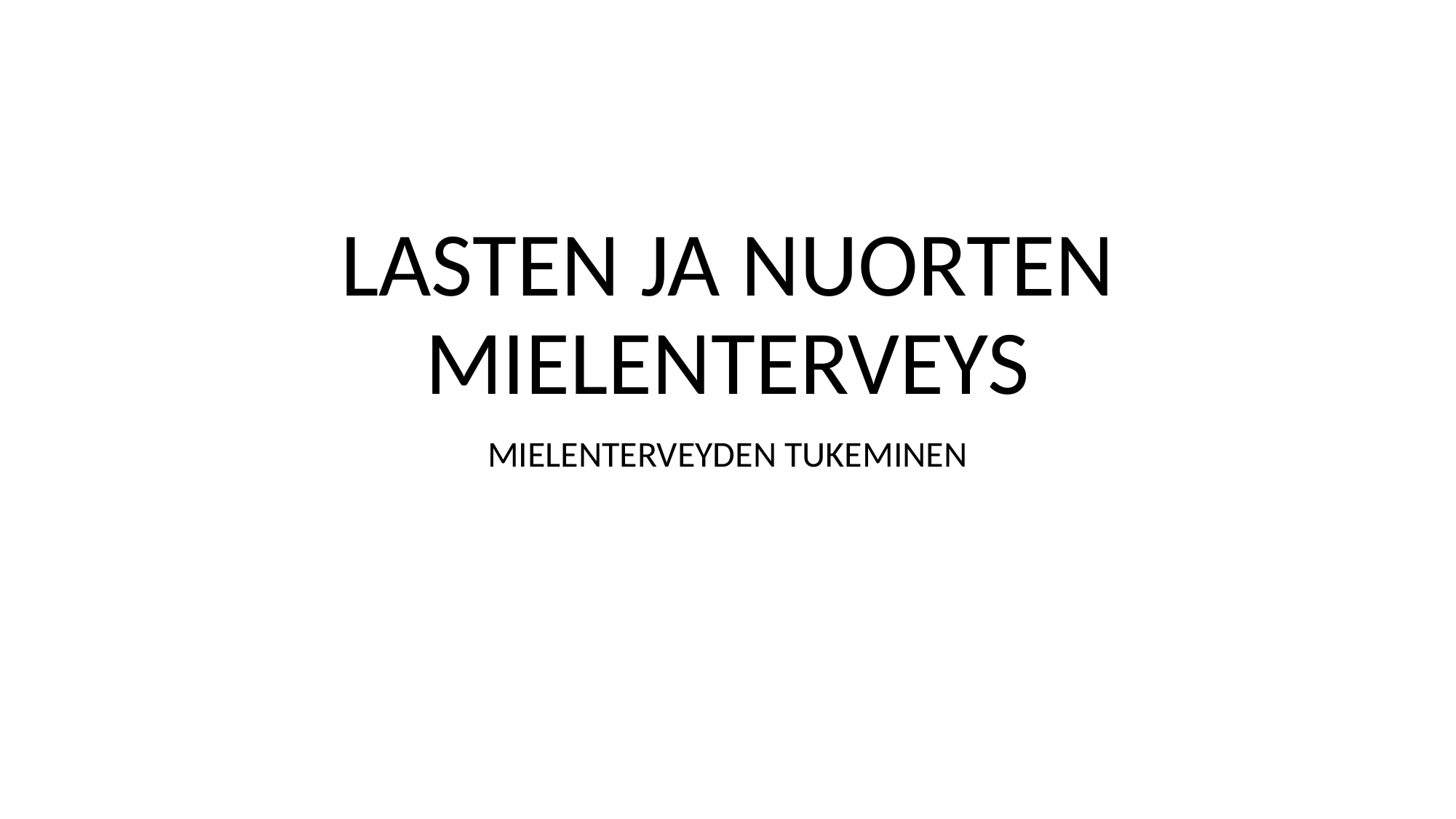

# LASTEN JA NUORTEN MIELENTERVEYS
MIELENTERVEYDEN TUKEMINEN